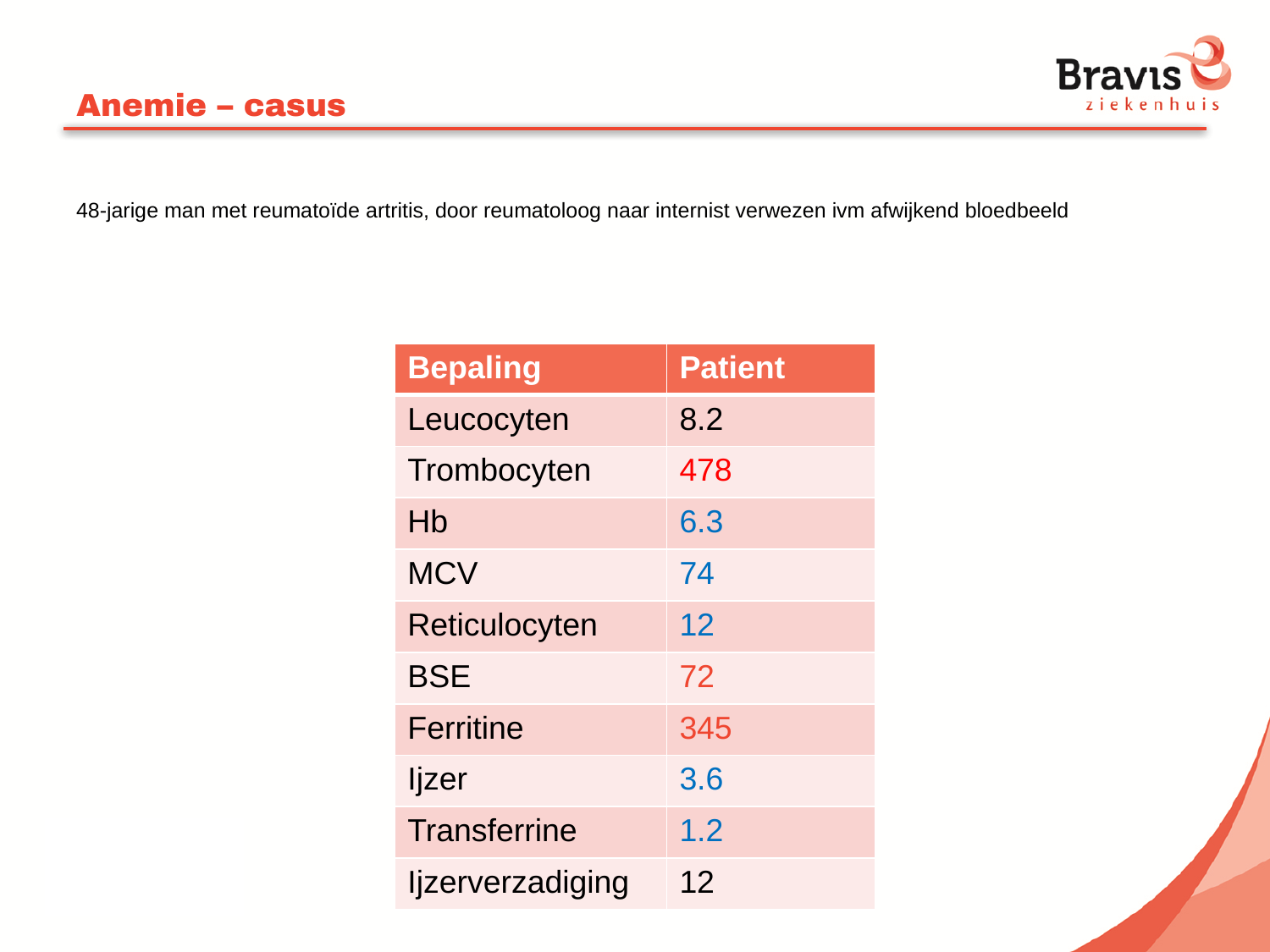

# Anemie – casus
48-jarige man met reumatoïde artritis, door reumatoloog naar internist verwezen ivm afwijkend bloedbeeld
| Bepaling | Patient |
| --- | --- |
| Leucocyten | 8.2 |
| Trombocyten | 478 |
| Hb | 6.3 |
| MCV | 74 |
| Reticulocyten | 12 |
| BSE | 72 |
| Ferritine | 345 |
| Ijzer | 3.6 |
| Transferrine | 1.2 |
| Ijzerverzadiging | 12 |